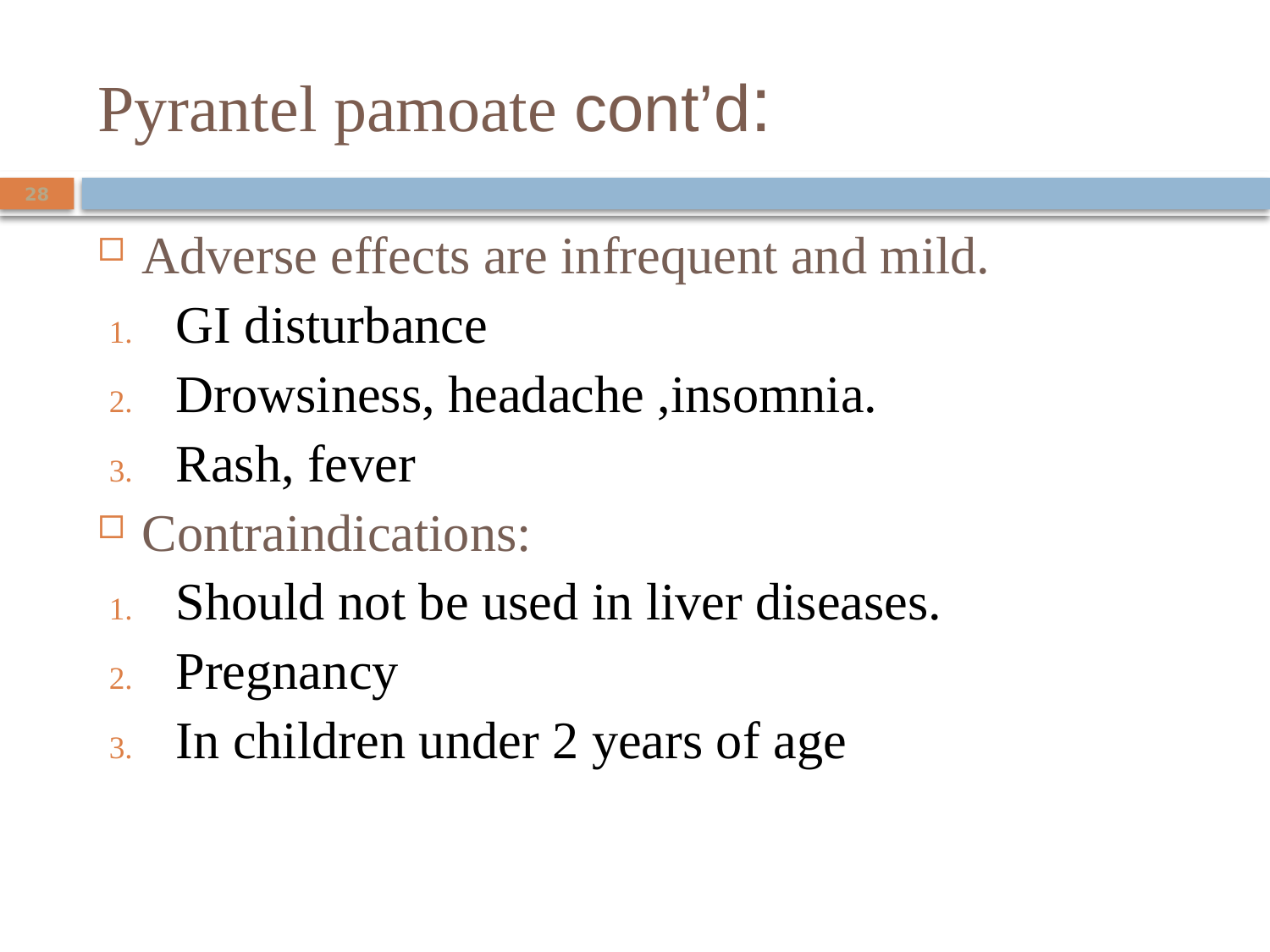

# Pyrantel pamoate cont’d:
28
Adverse effects are infrequent and mild.
GI disturbance
Drowsiness, headache ,insomnia.
Rash, fever
Contraindications:
Should not be used in liver diseases.
Pregnancy
In children under 2 years of age